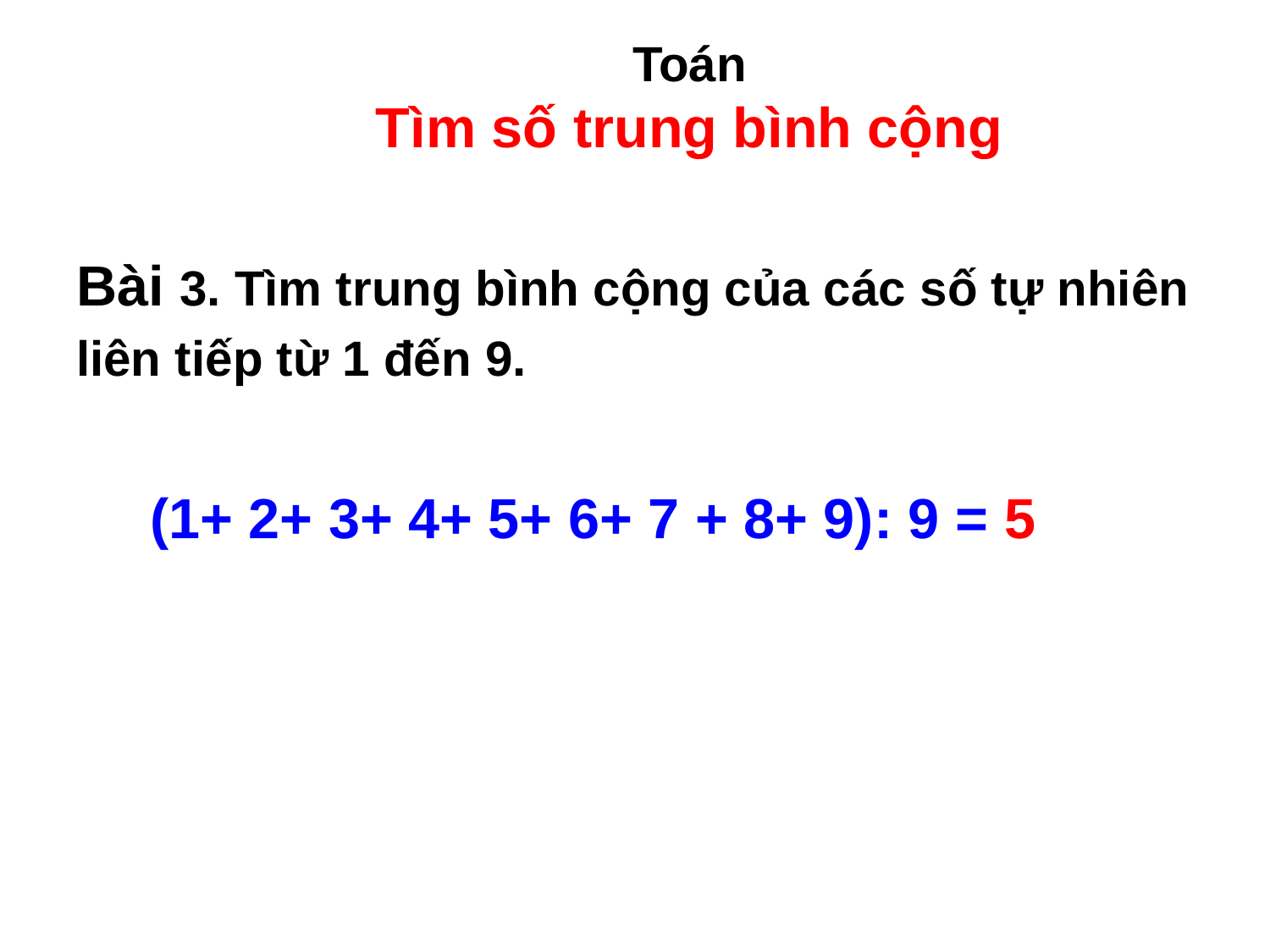

Toán
Tìm số trung bình cộng
Bài 3. Tìm trung bình cộng của các số tự nhiên
liên tiếp từ 1 đến 9.
(1+ 2+ 3+ 4+ 5+ 6+ 7 + 8+ 9): 9 = 5